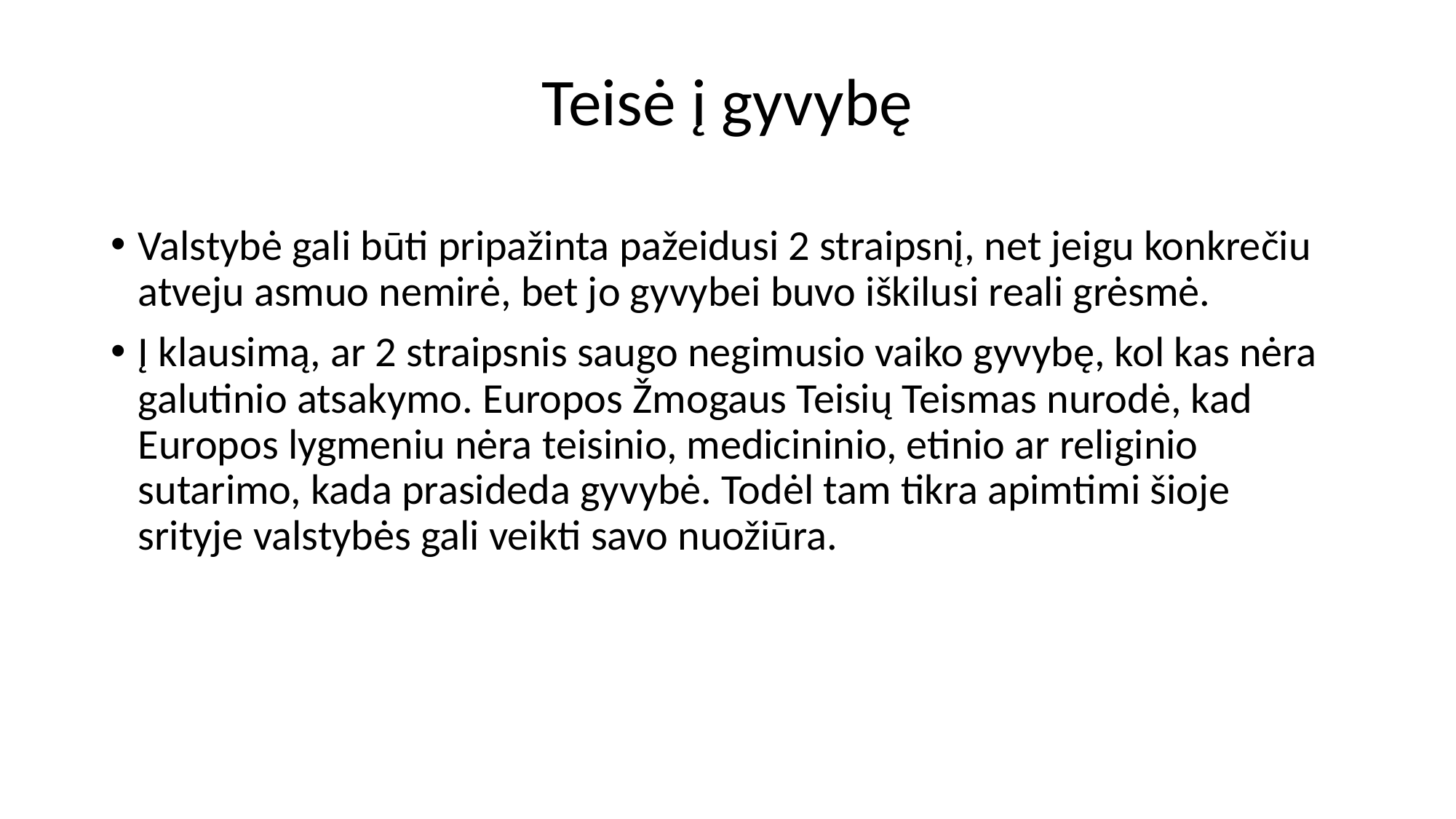

# Teisė į gyvybę
Valstybė gali būti pripažinta pažeidusi 2 straipsnį, net jeigu konkrečiu atveju asmuo nemirė, bet jo gyvybei buvo iškilusi reali grėsmė.
Į klausimą, ar 2 straipsnis saugo negimusio vaiko gyvybę, kol kas nėra galutinio atsakymo. Europos Žmogaus Teisių Teismas nurodė, kad Europos lygmeniu nėra teisinio, medicininio, etinio ar religinio sutarimo, kada prasideda gyvybė. Todėl tam tikra apimtimi šioje srityje valstybės gali veikti savo nuožiūra.